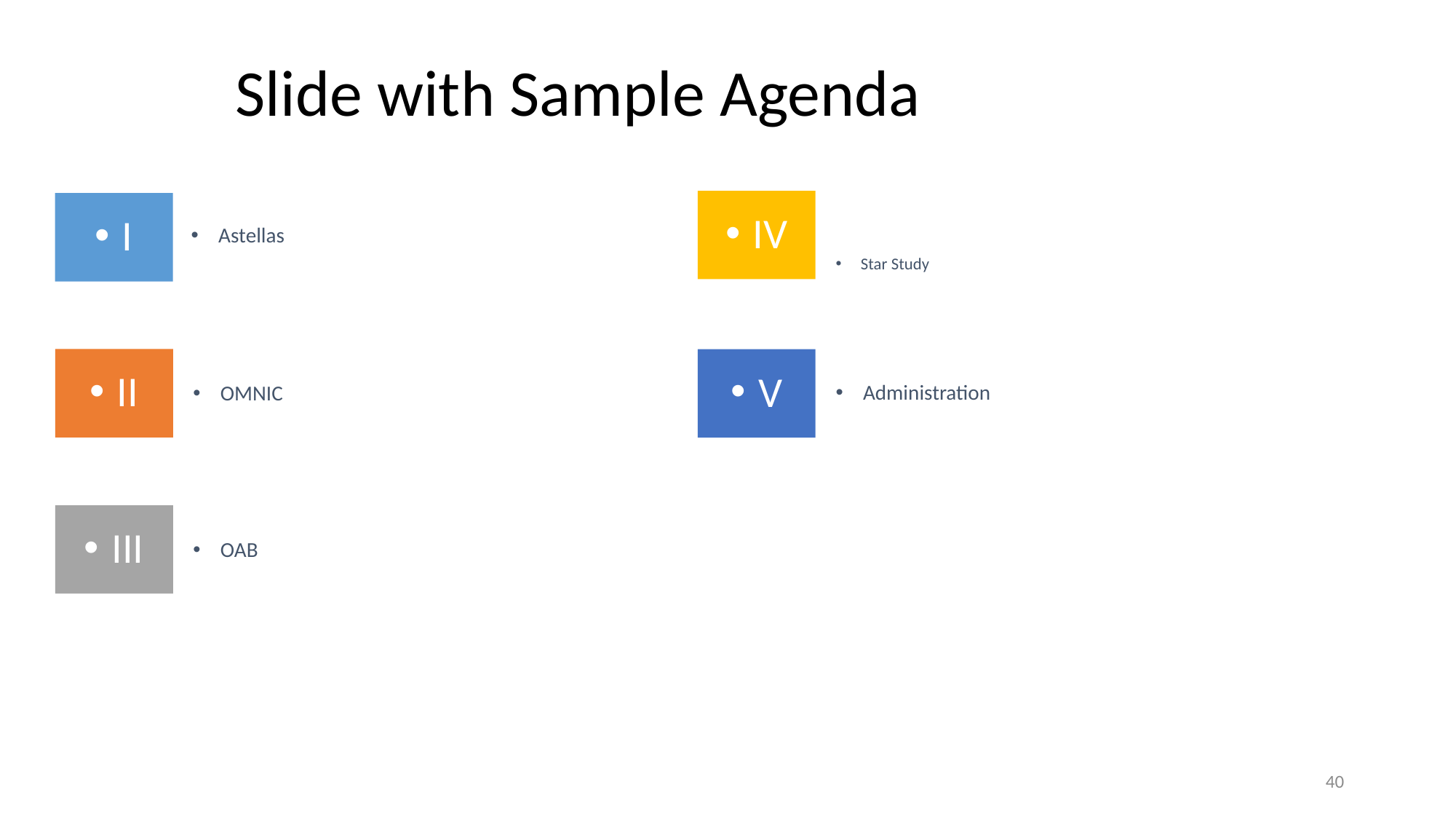

# Slide with Sample Agenda

Star Study

IV
Astellas
I

Administration

OMNIC
II
V
OAB
III
40